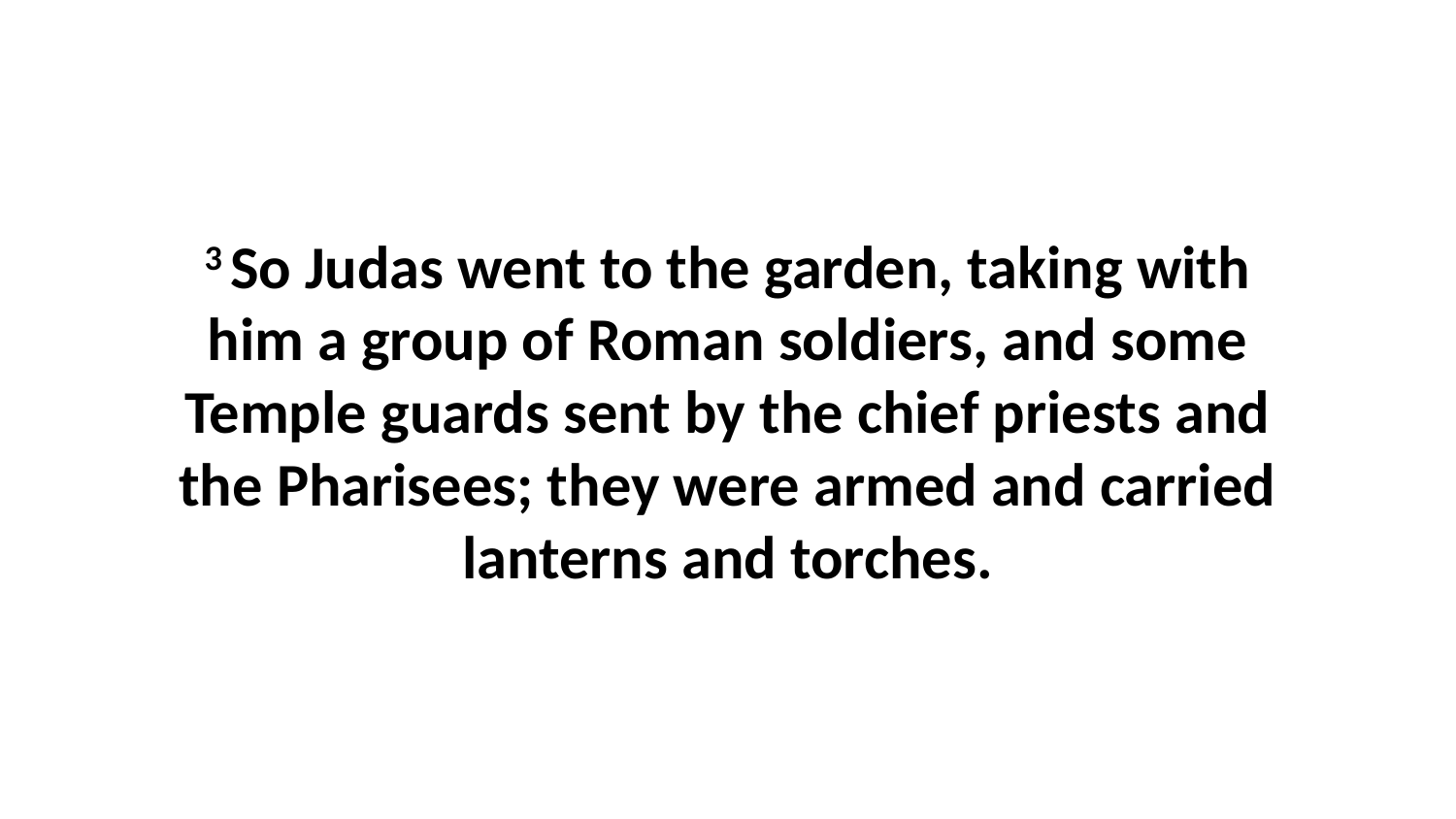

3 So Judas went to the garden, taking with him a group of Roman soldiers, and some Temple guards sent by the chief priests and the Pharisees; they were armed and carried lanterns and torches.